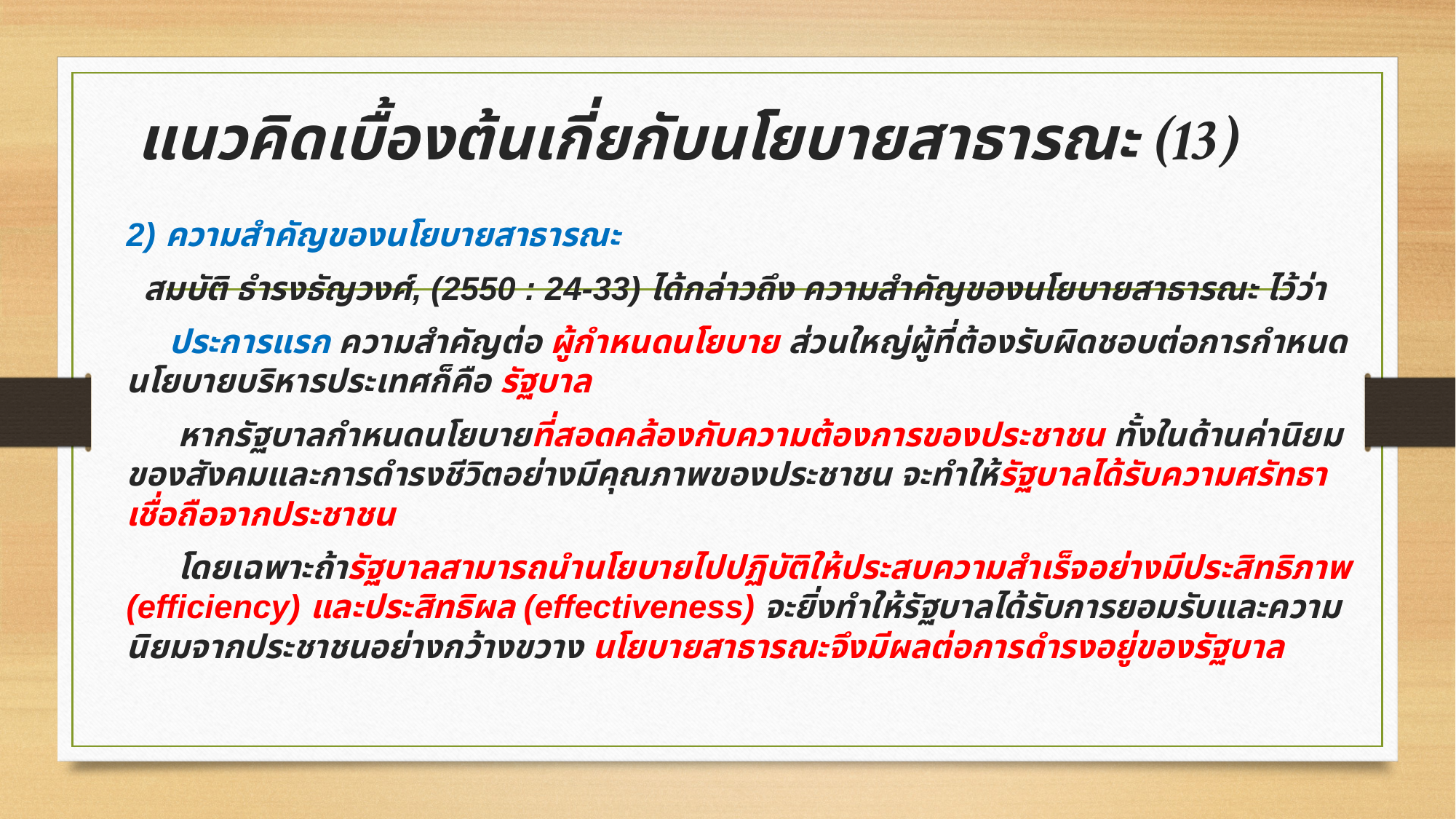

# แนวคิดเบื้องต้นเกี่ยกับนโยบายสาธารณะ (13)
2) ความสำคัญของนโยบายสาธารณะ
  สมบัติ ธำรงธัญวงศ์, (2550 : 24-33) ได้กล่าวถึง ความสำคัญของนโยบายสาธารณะ ไว้ว่า
     ประการแรก ความสำคัญต่อ ผู้กำหนดนโยบาย ส่วนใหญ่ผู้ที่ต้องรับผิดชอบต่อการกำหนดนโยบายบริหารประเทศก็คือ รัฐบาล
      หากรัฐบาลกำหนดนโยบายที่สอดคล้องกับความต้องการของประชาชน ทั้งในด้านค่านิยมของสังคมและการดำรงชีวิตอย่างมีคุณภาพของประชาชน จะทำให้รัฐบาลได้รับความศรัทธาเชื่อถือจากประชาชน
      โดยเฉพาะถ้ารัฐบาลสามารถนำนโยบายไปปฏิบัติให้ประสบความสำเร็จอย่างมีประสิทธิภาพ (efficiency) และประสิทธิผล (effectiveness) จะยิ่งทำให้รัฐบาลได้รับการยอมรับและความนิยมจากประชาชนอย่างกว้างขวาง นโยบายสาธารณะจึงมีผลต่อการดำรงอยู่ของรัฐบาล